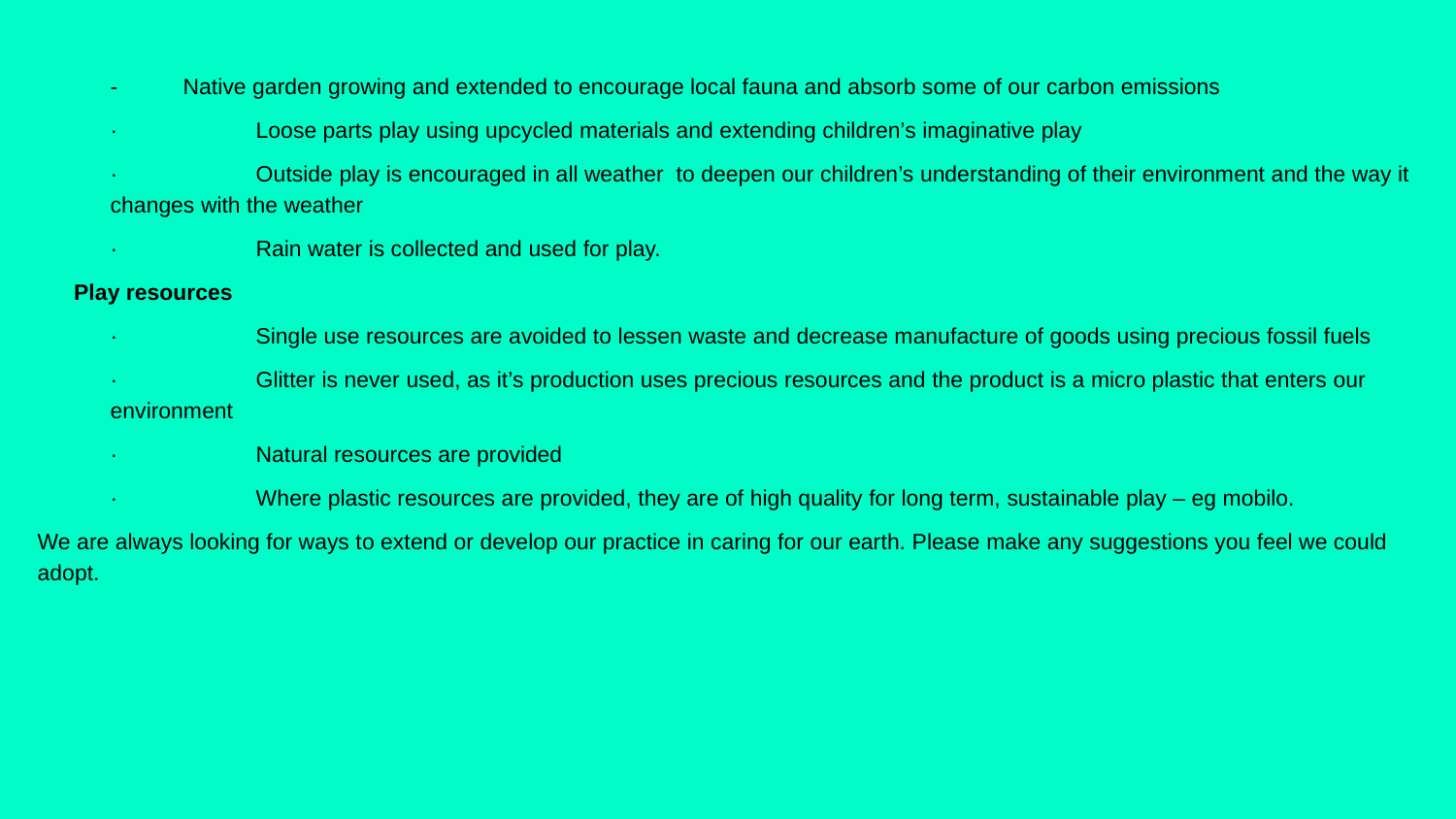

-	Native garden growing and extended to encourage local fauna and absorb some of our carbon emissions
·   	Loose parts play using upcycled materials and extending children’s imaginative play
·   	Outside play is encouraged in all weather  to deepen our children’s understanding of their environment and the way it changes with the weather
·   	Rain water is collected and used for play.
Play resources
·   	Single use resources are avoided to lessen waste and decrease manufacture of goods using precious fossil fuels
·   	Glitter is never used, as it’s production uses precious resources and the product is a micro plastic that enters our environment
·   	Natural resources are provided
·   	Where plastic resources are provided, they are of high quality for long term, sustainable play – eg mobilo.
We are always looking for ways to extend or develop our practice in caring for our earth. Please make any suggestions you feel we could adopt.